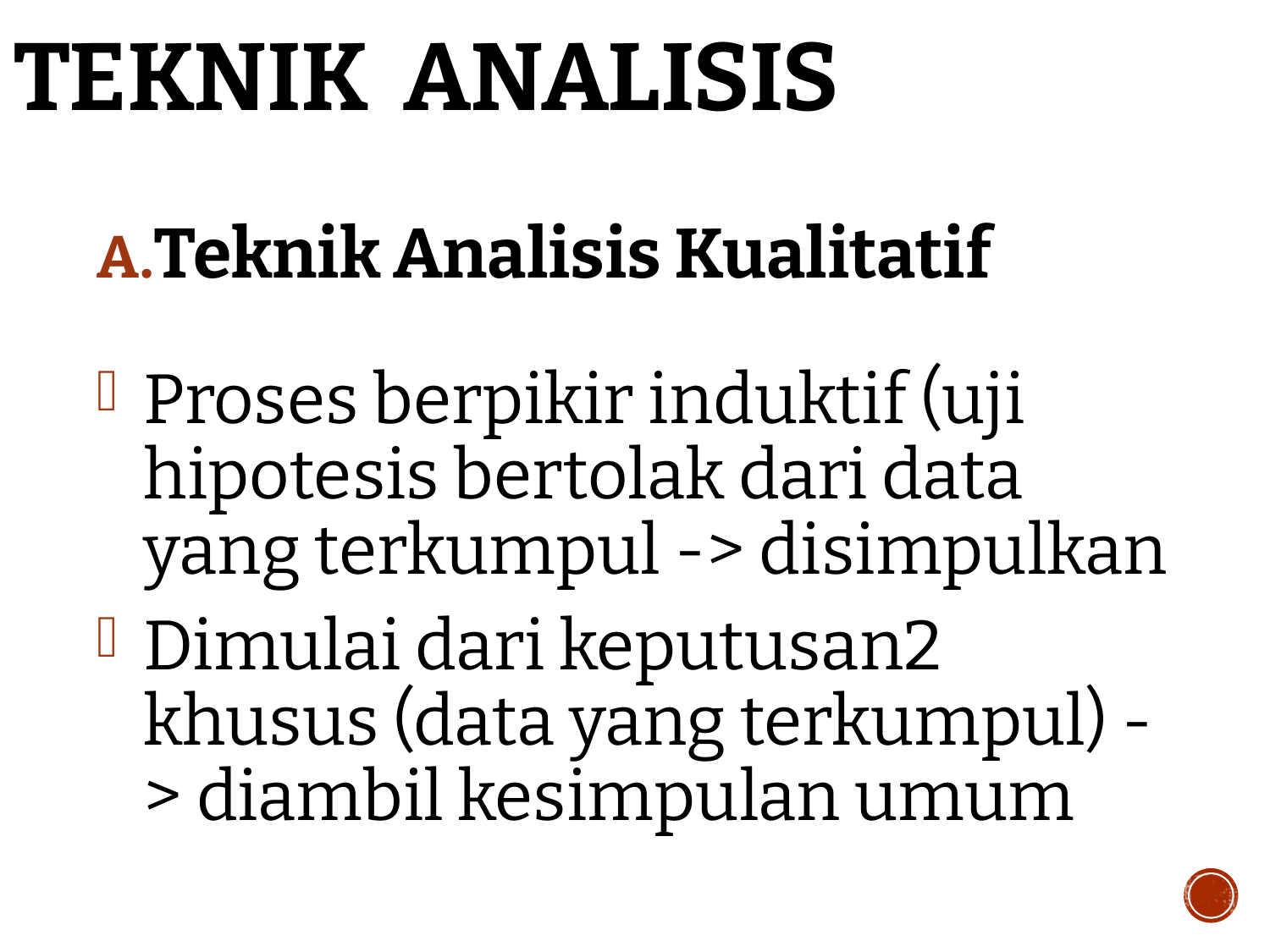

# TEKNIK  ANALISIS
Teknik Analisis Kualitatif

Proses berpikir induktif (uji hipotesis bertolak dari data yang terkumpul -> disimpulkan
Dimulai dari keputusan2 khusus (data yang terkumpul) -> diambil kesimpulan umum